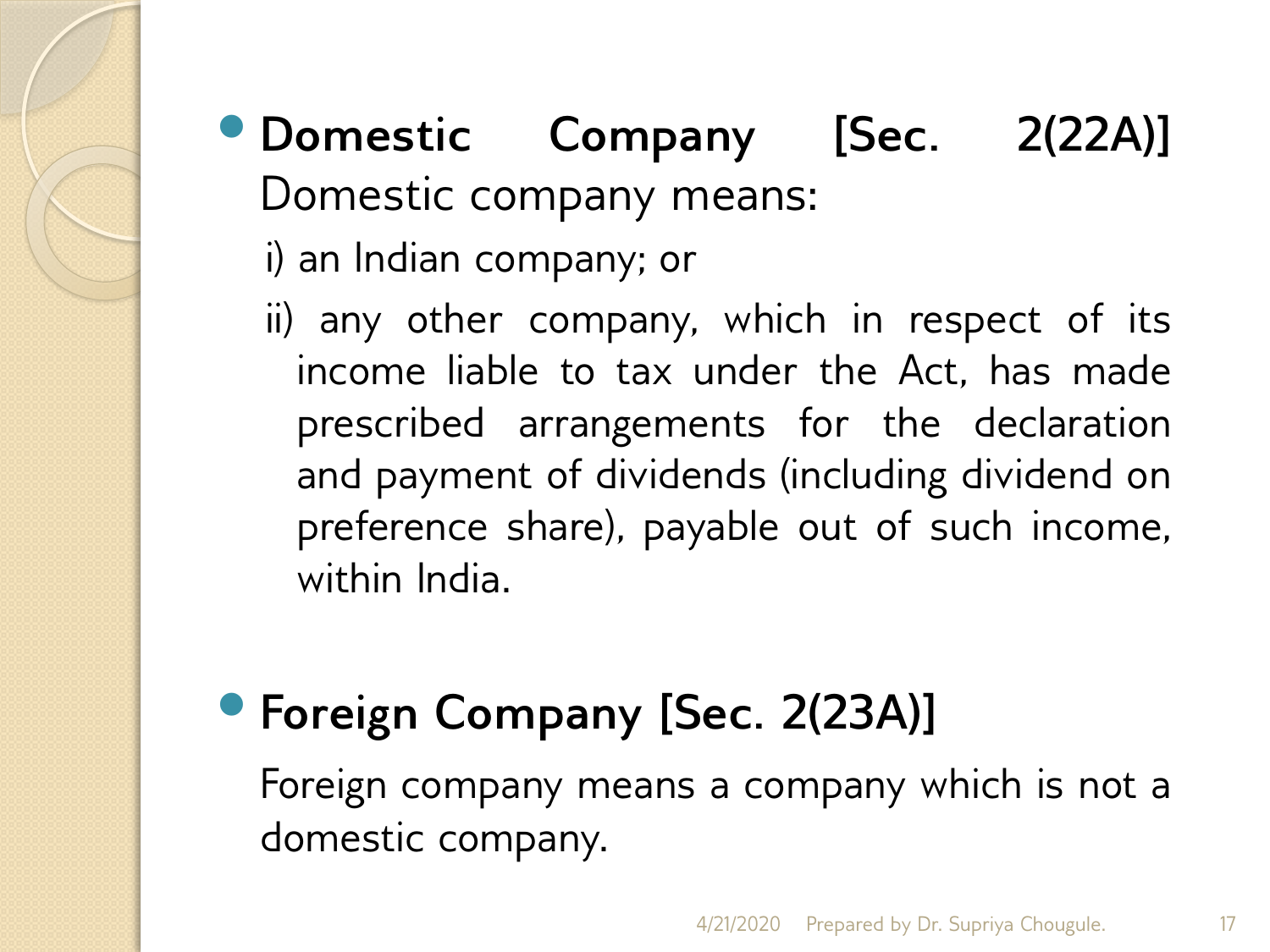

Domestic Company [Sec. 2(22A)] Domestic company means:
i) an Indian company; or
ii) any other company, which in respect of its income liable to tax under the Act, has made prescribed arrangements for the declaration and payment of dividends (including dividend on preference share), payable out of such income, within India.

Foreign Company [Sec. 2(23A)]
		Foreign company means a company which is not a domestic company.
4/21/2020
Prepared by Dr. Supriya Chougule.
17